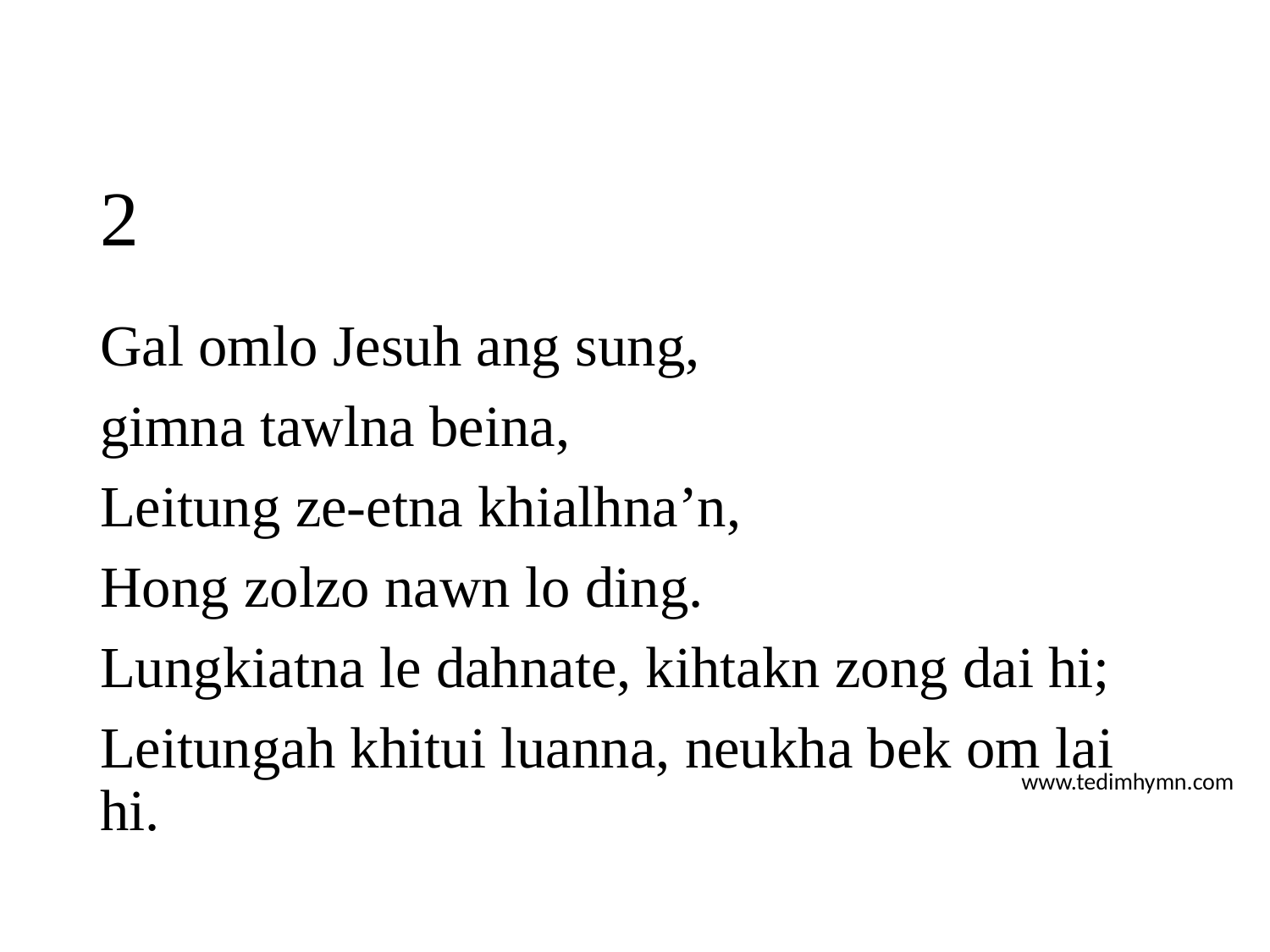

# 2
Gal omlo Jesuh ang sung,
gimna tawlna beina,
Leitung ze-etna khialhna’n,
Hong zolzo nawn lo ding.
Lungkiatna le dahnate, kihtakn zong dai hi;
Leitungah khitui luanna, neukha bek om lai hi.

www.tedimhymn.com